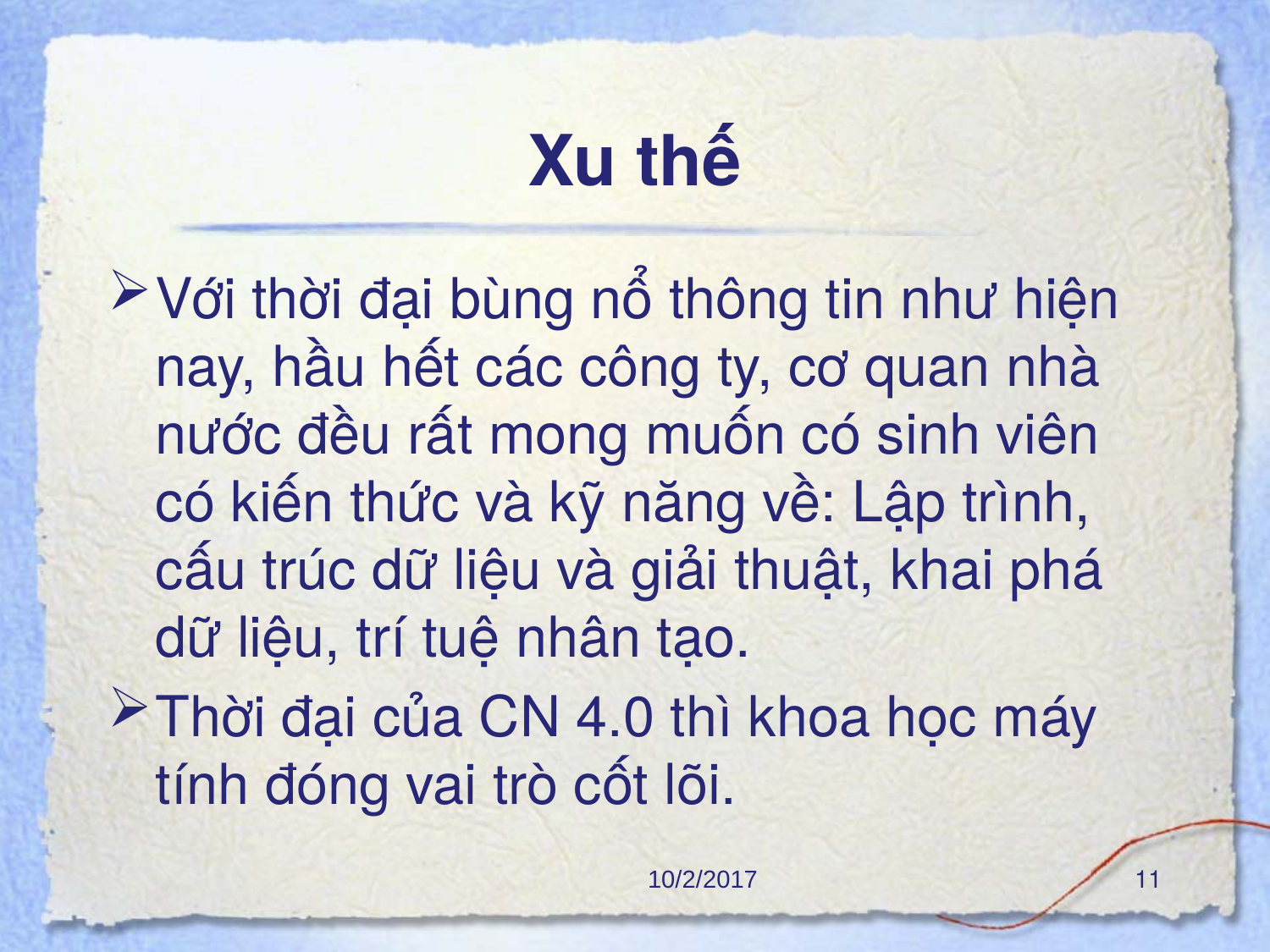

# Xu thế
Với thời đại bùng nổ thông tin như hiện nay, hầu hết các công ty, cơ quan nhà nước đều rất mong muốn có sinh viên có kiến thức và kỹ năng về: Lập trình, cấu trúc dữ liệu và giải thuật, khai phá dữ liệu, trí tuệ nhân tạo.
Thời đại của CN 4.0 thì khoa học máy tính đóng vai trò cốt lõi.
10/2/2017
11